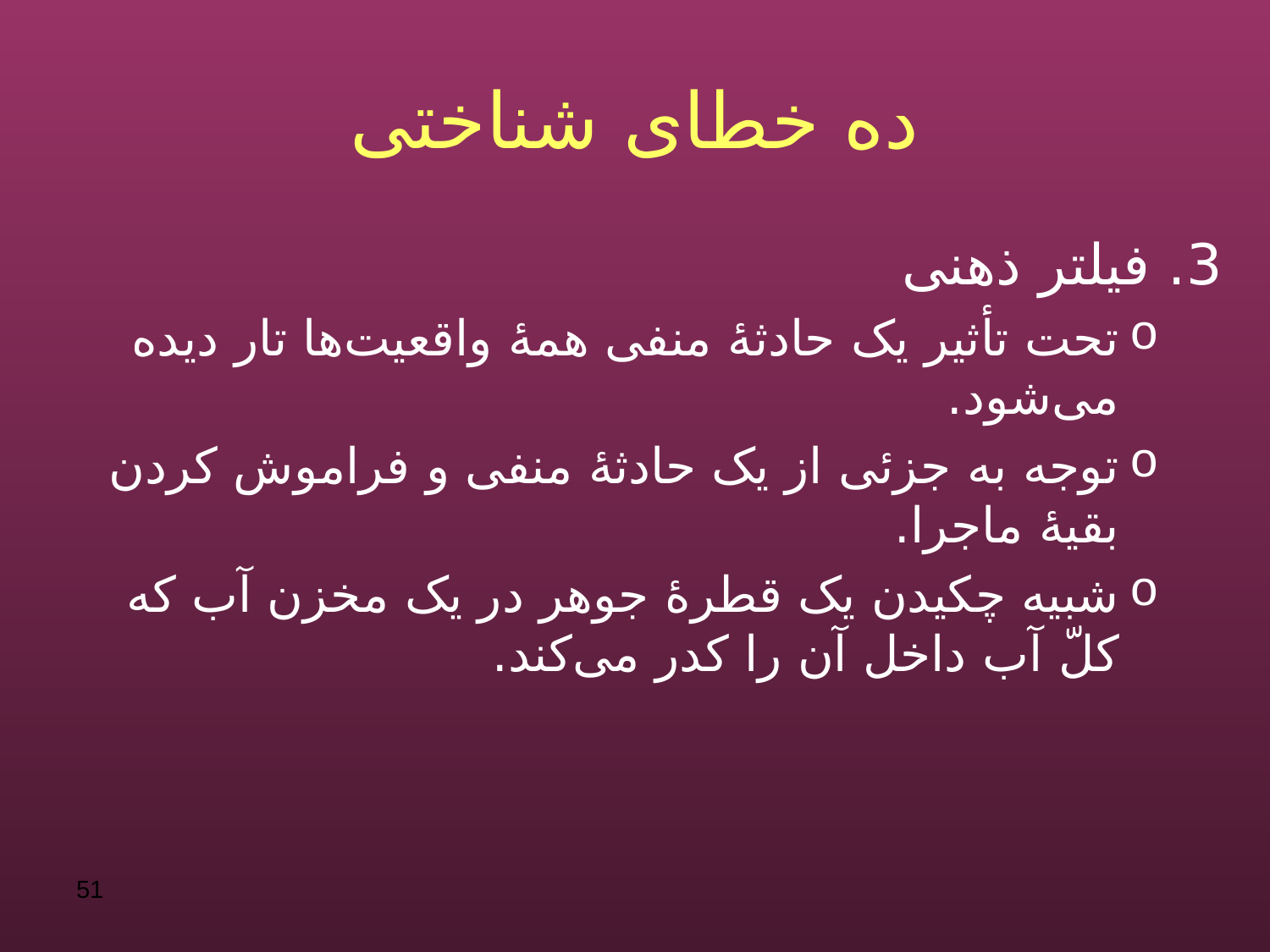

# ده خطای شناختی
3. فیلتر ذهنی
تحت تأثیر یک حادثۀ منفی همۀ واقعیت‌ها تار دیده می‌شود.
توجه به جزئی از یک حادثۀ منفی و فراموش کردن بقیۀ ماجرا.
شبیه چکیدن یک قطرۀ جوهر در یک مخزن آب که کلّ آب داخل آن را کدر می‌کند.
51